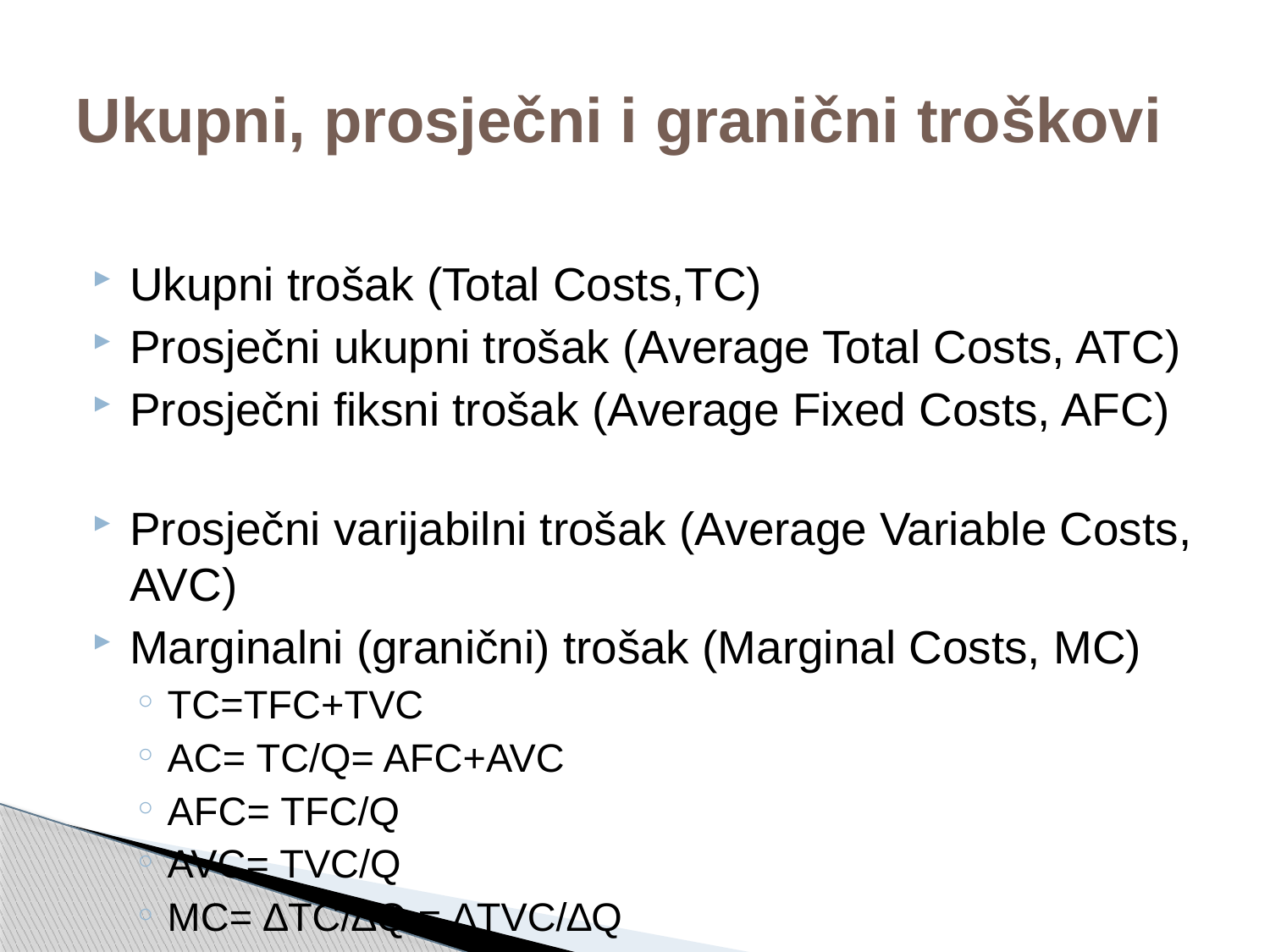

# Ukupni, prosječni i granični troškovi
Ukupni trošak (Total Costs,TC)
Prosječni ukupni trošak (Average Total Costs, ATC)
Prosječni fiksni trošak (Average Fixed Costs, AFC)
Prosječni varijabilni trošak (Average Variable Costs, AVC)
Marginalni (granični) trošak (Marginal Costs, MC)
TC=TFC+TVC
AC= TC/Q= AFC+AVC
AFC= TFC/Q
AVC= TVC/Q
MC= ∆TC/∆Q = ∆TVC/∆Q